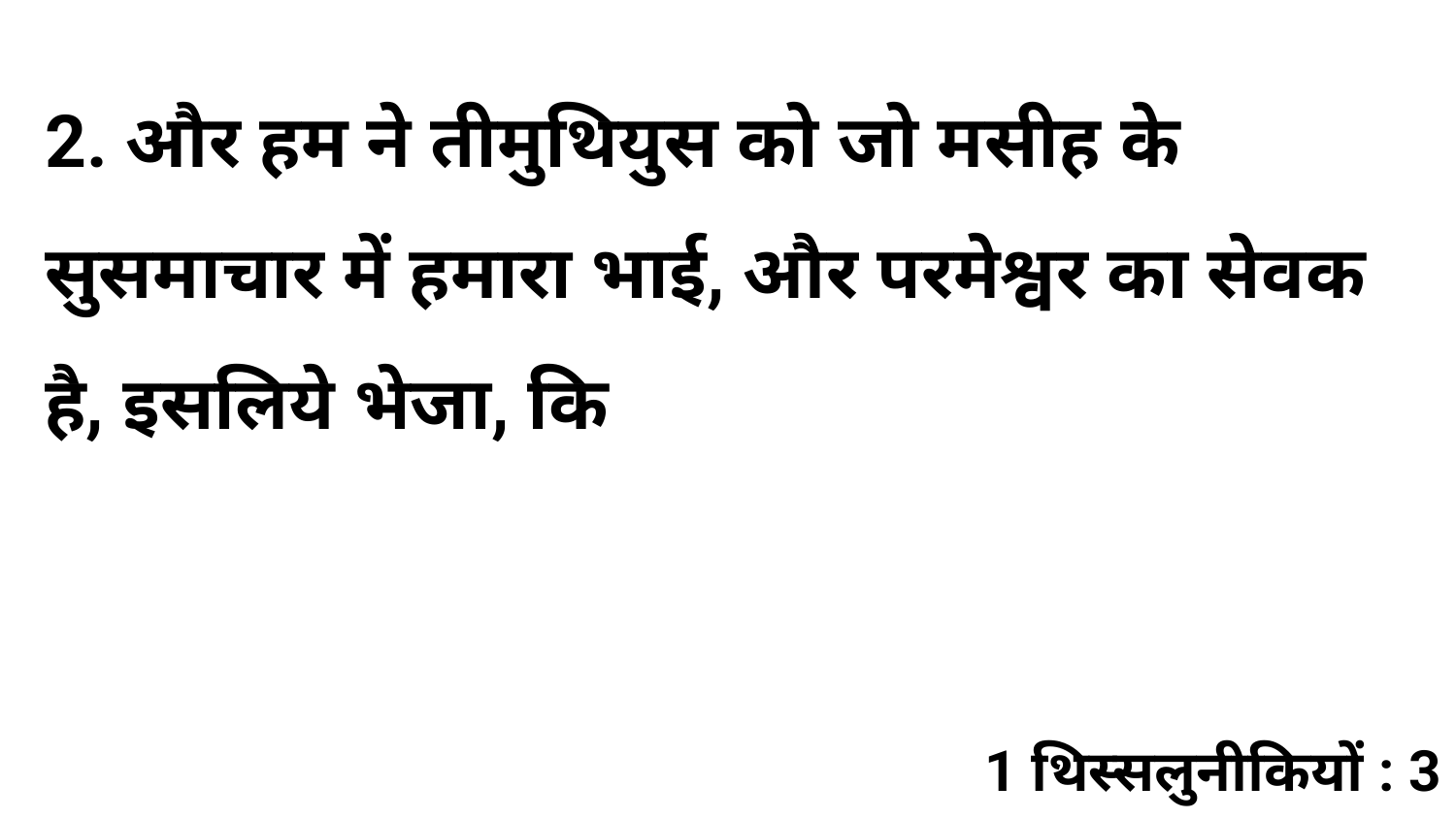

2. और हम ने तीमुथियुस को जो मसीह के सुसमाचार में हमारा भाई, और परमेश्वर का सेवक है, इसलिये भेजा, कि
1 थिस्सलुनीकियों : 3